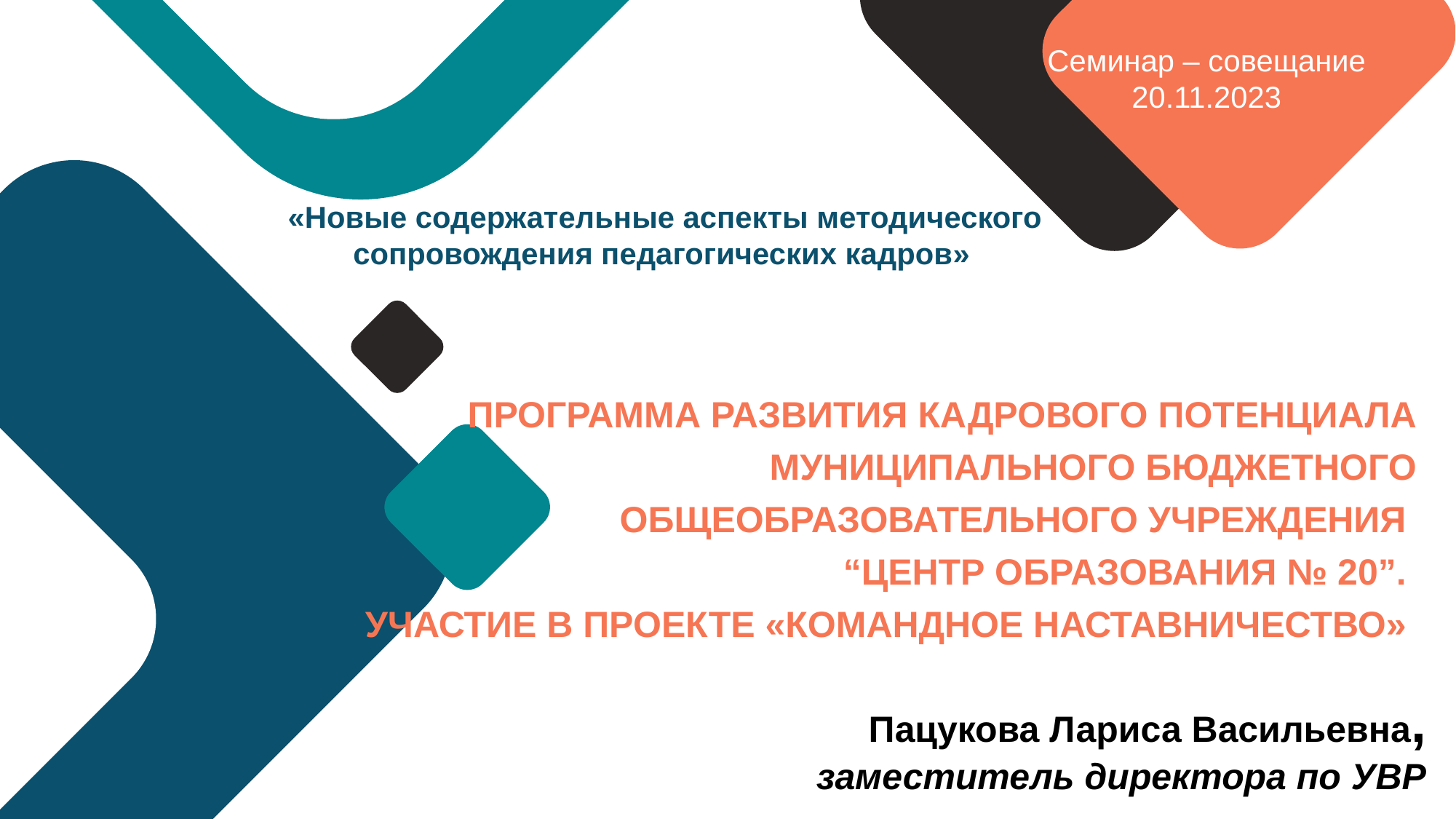

Семинар – совещание 20.11.2023
 «Новые содержательные аспекты методического сопровождения педагогических кадров»

ПРОГРАММА РАЗВИТИЯ КАДРОВОГО ПОТЕНЦИАЛА МУНИЦИПАЛЬНОГО БЮДЖЕТНОГО ОБЩЕОБРАЗОВАТЕЛЬНОГО УЧРЕЖДЕНИЯ
“ЦЕНТР ОБРАЗОВАНИЯ № 20”.
УЧАСТИЕ В ПРОЕКТЕ «КОМАНДНОЕ НАСТАВНИЧЕСТВО»

Пацукова Лариса Васильевна,
заместитель директора по УВР